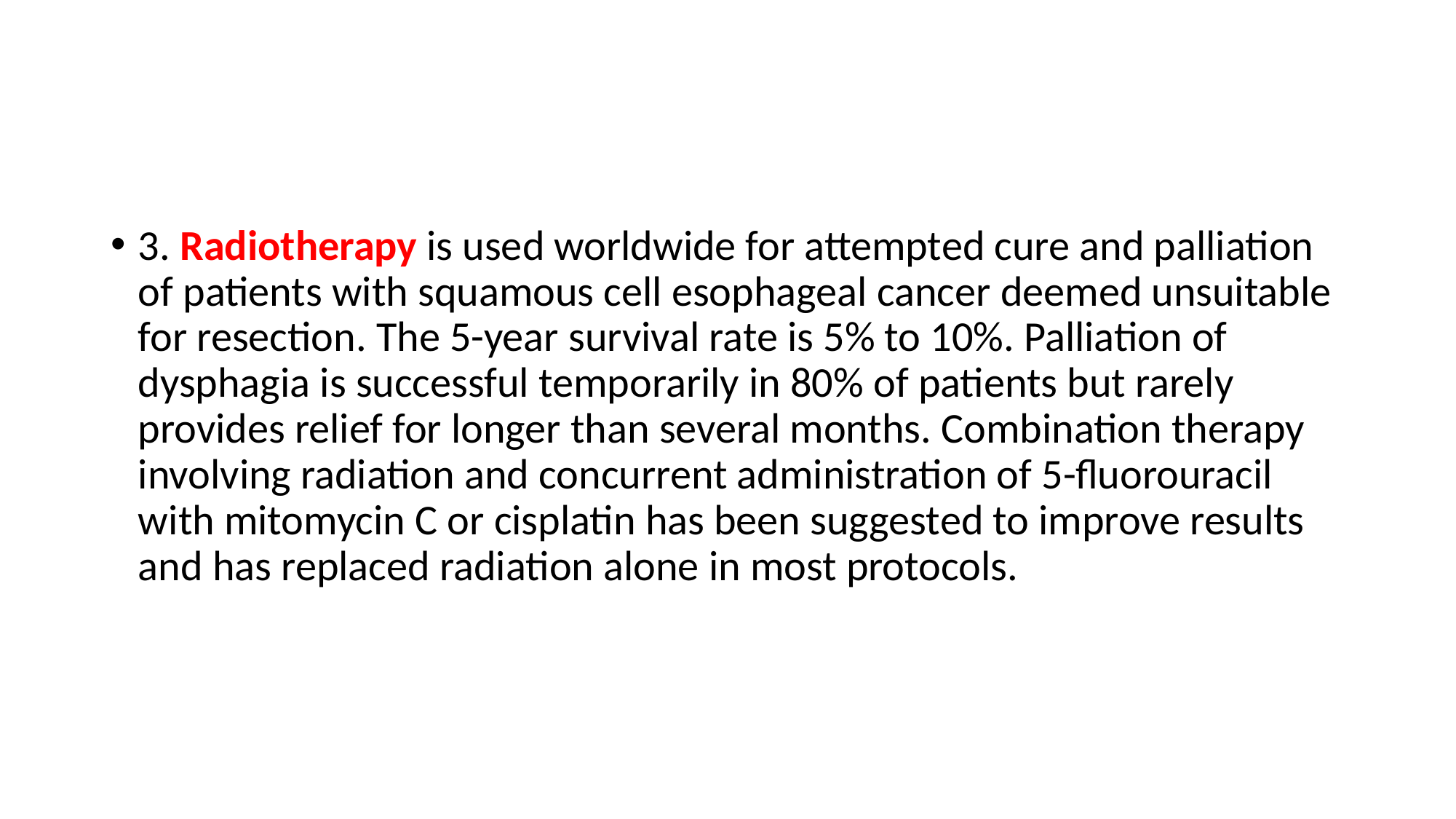

#
3. Radiotherapy is used worldwide for attempted cure and palliation of patients with squamous cell esophageal cancer deemed unsuitable for resection. The 5-year survival rate is 5% to 10%. Palliation of dysphagia is successful temporarily in 80% of patients but rarely provides relief for longer than several months. Combination therapy involving radiation and concurrent administration of 5-fluorouracil with mitomycin C or cisplatin has been suggested to improve results and has replaced radiation alone in most protocols.